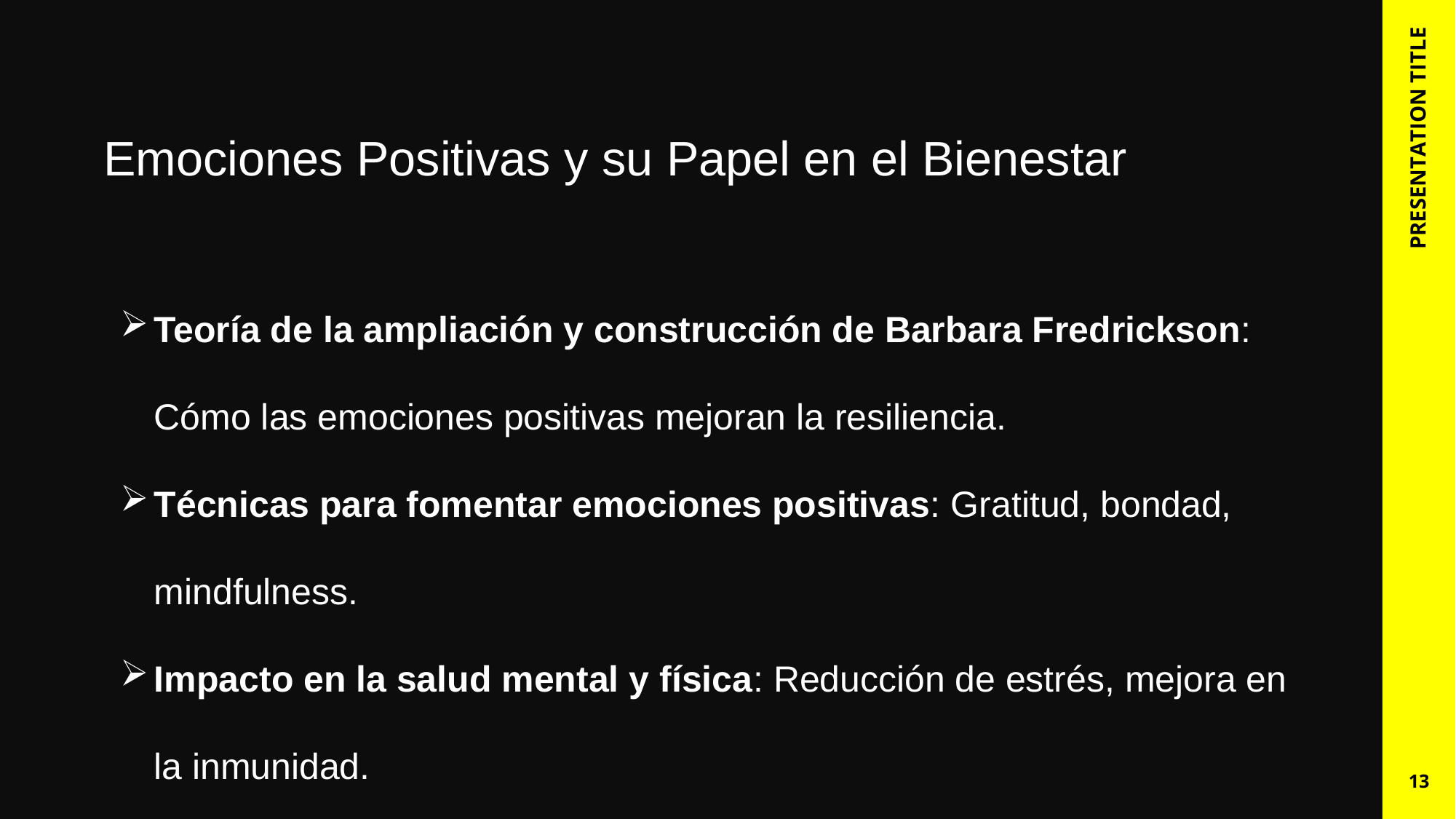

# Emociones Positivas y su Papel en el Bienestar
PRESENTATION TITLE
Teoría de la ampliación y construcción de Barbara Fredrickson: Cómo las emociones positivas mejoran la resiliencia.
Técnicas para fomentar emociones positivas: Gratitud, bondad, mindfulness.
Impacto en la salud mental y física: Reducción de estrés, mejora en la inmunidad.
13